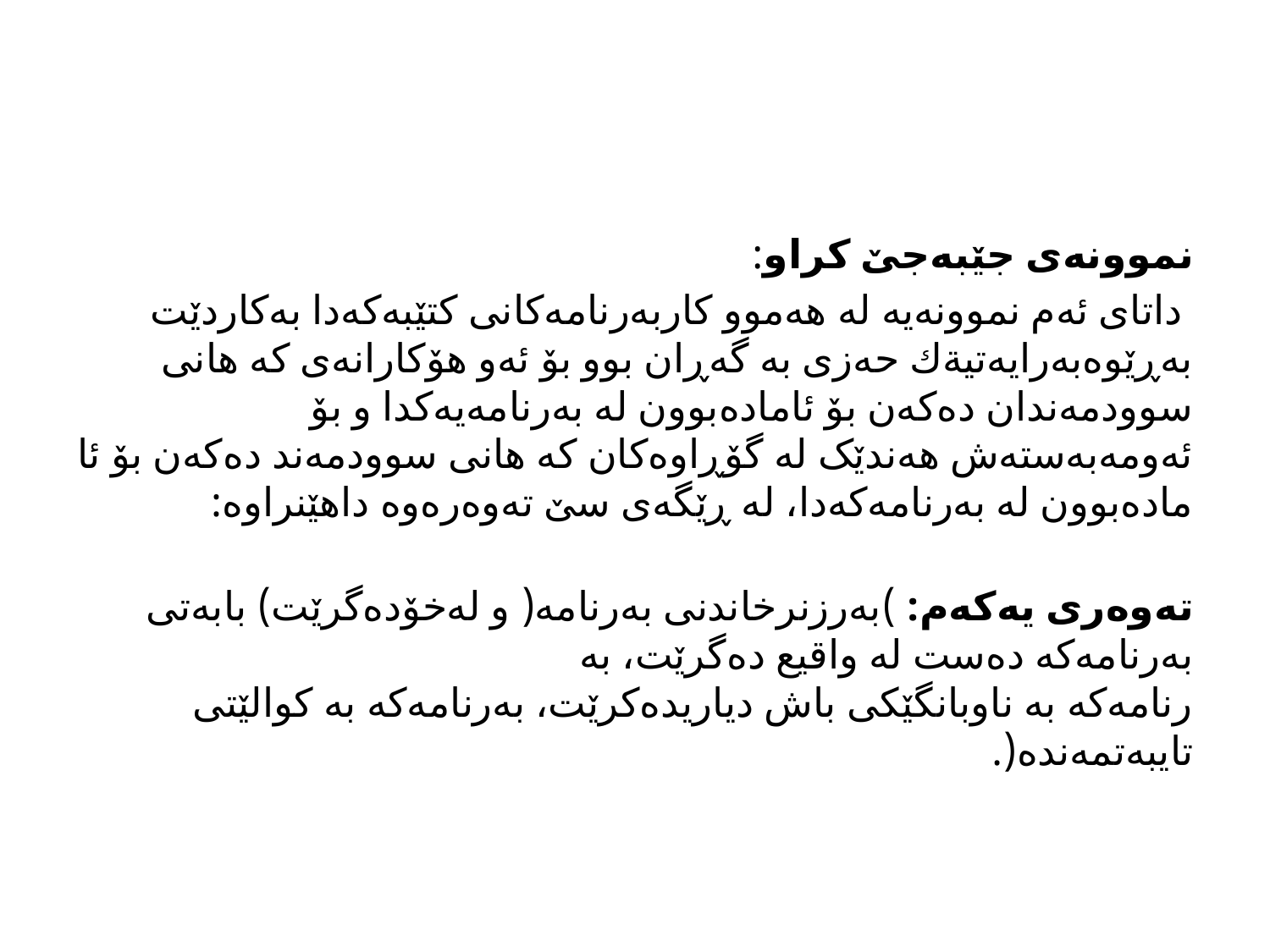

#
نموونەی جێبەجێ کراو:
 داتای ئەم نموونەیە لە هەموو کاربەرنامەکانی کتێبەکەدا بەکاردێت
بەڕێوەبەرایەتیةك حەزی بە گەڕان بوو بۆ ئەو هۆکارانەی کە هانى سوودمەندان دەکەن بۆ ئامادەبوون لە بەرنامەیەکدا و بۆ ئەومەبەستەش هەندێک لە گۆڕاوەکان کە هانى سوودمەند دەکەن بۆ ئا
مادەبوون لە بەرنامەکەدا، لە ڕێگەی سێ تەوەرەوە داهێنراوە:
تەوەری یەکەم: )بەرزنرخاندنی بەرنامە( و لەخۆدەگرێت) بابەتی بەرنامەکە دەست لە واقیع دەگرێت، بە
رنامەکە بە ناوبانگێکی باش دیاریدەکرێت، بەرنامەکە بە کوالێتی تایبەتمەندە(.